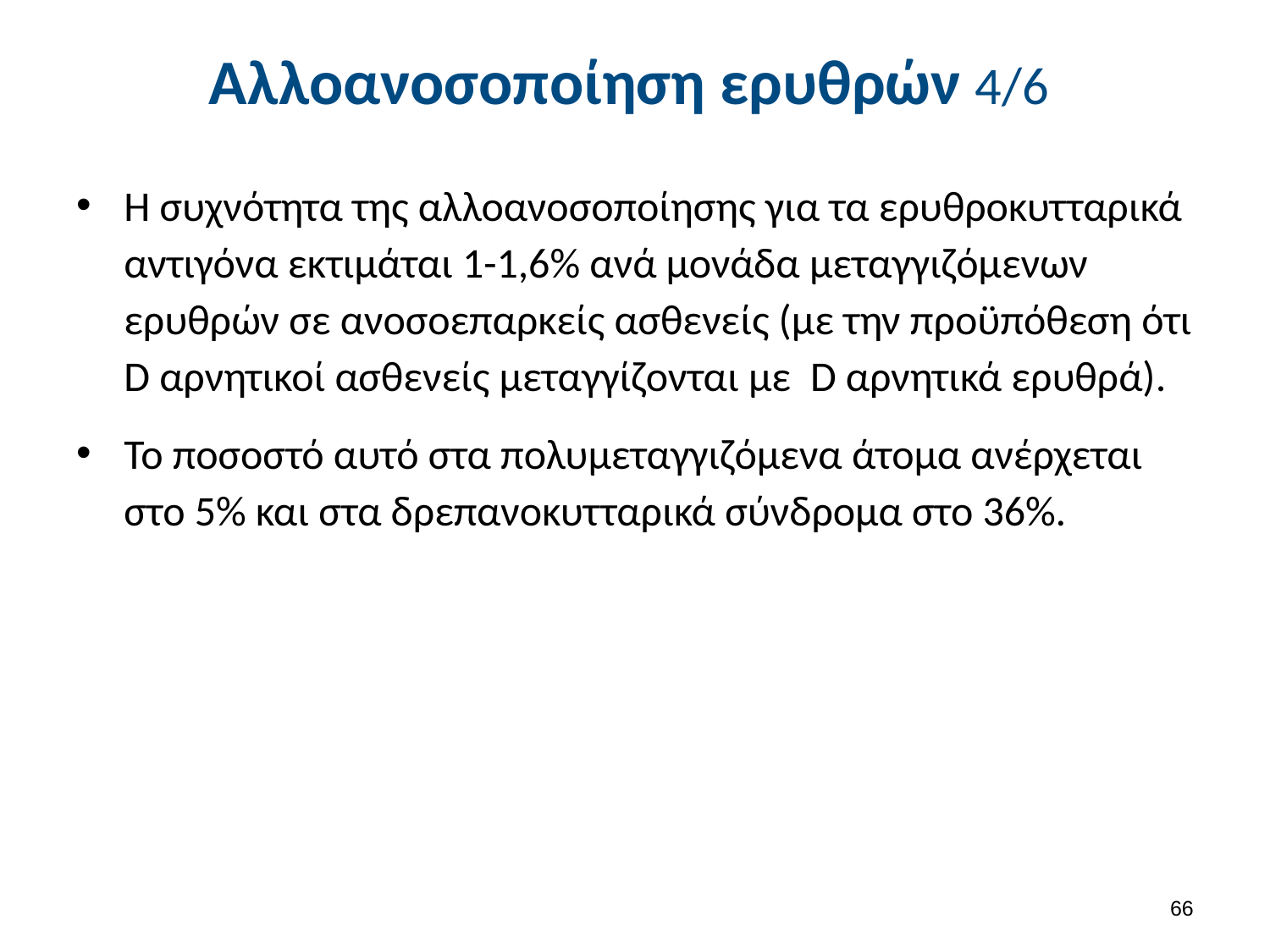

# Αλλοανοσοποίηση ερυθρών 4/6
Η συχνότητα της αλλοανοσοποίησης για τα ερυθροκυτταρικά αντιγόνα εκτιμάται 1-1,6% ανά μονάδα μεταγγιζόμενων ερυθρών σε ανοσοεπαρκείς ασθενείς (με την προϋπόθεση ότι D αρνητικοί ασθενείς μεταγγίζονται με  D αρνητικά ερυθρά).
Το ποσοστό αυτό στα πολυμεταγγιζόμενα άτομα ανέρχεται στο 5% και στα δρεπανοκυτταρικά σύνδρομα στο 36%.
66